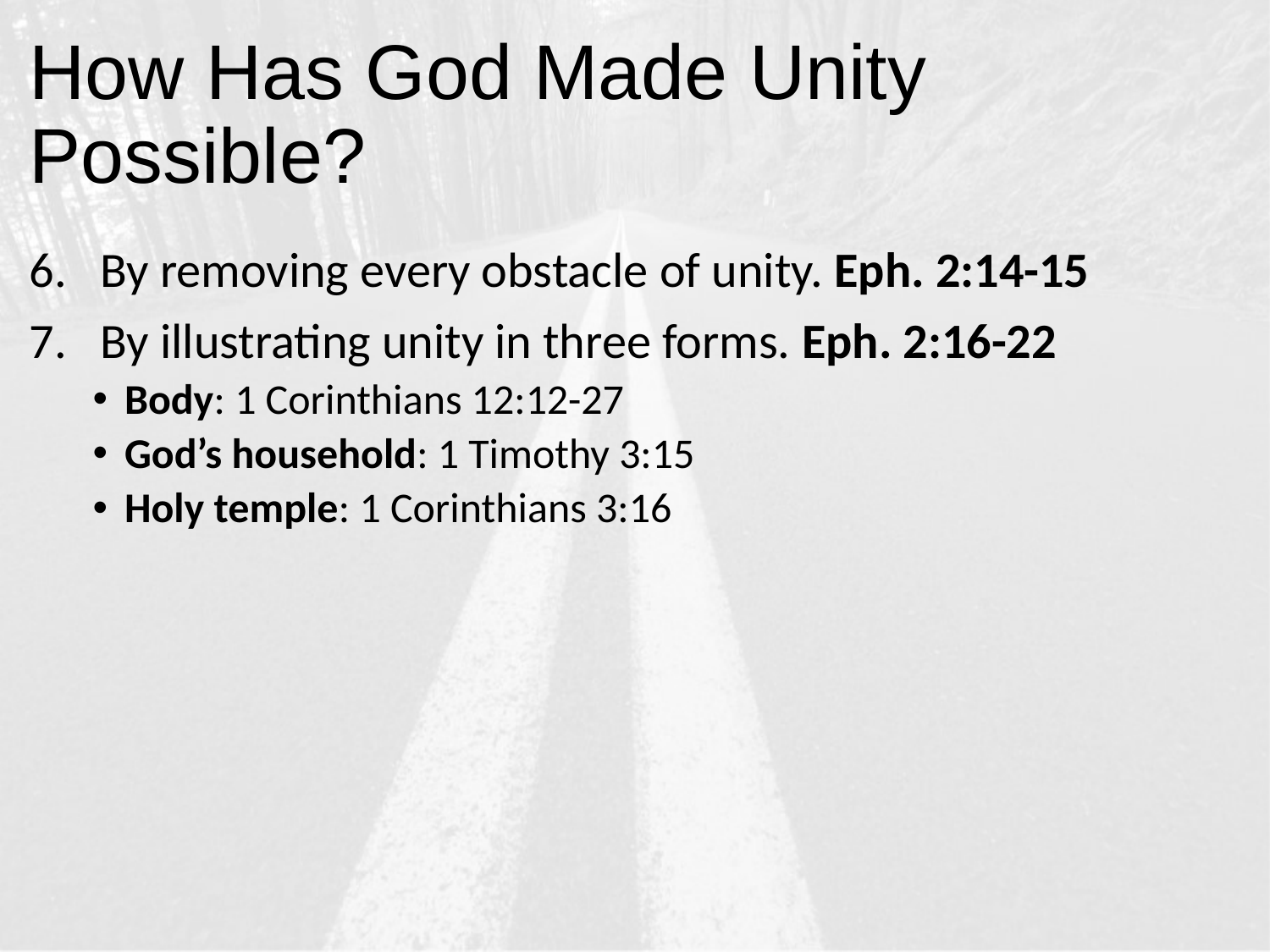

# How Has God Made Unity Possible?
By removing every obstacle of unity. Eph. 2:14-15
By illustrating unity in three forms. Eph. 2:16-22
Body: 1 Corinthians 12:12-27
God’s household: 1 Timothy 3:15
Holy temple: 1 Corinthians 3:16